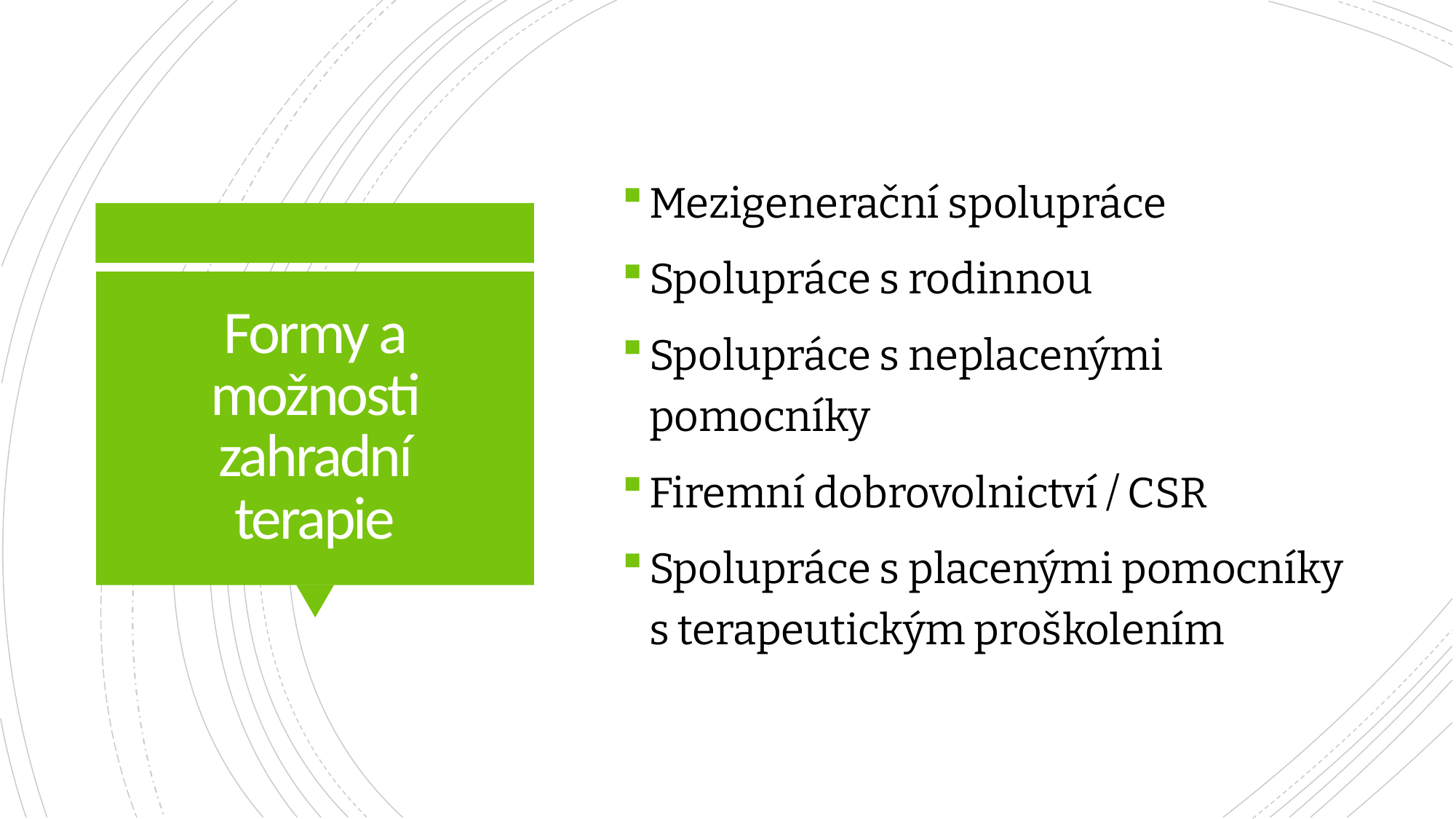

Mezigenerační spolupráce
Spolupráce s rodinnou
Spolupráce s neplacenými pomocníky
Firemní dobrovolnictví / CSR
Spolupráce s placenými pomocníky s terapeutickým proškolením
# Formy a možnosti zahradní terapie